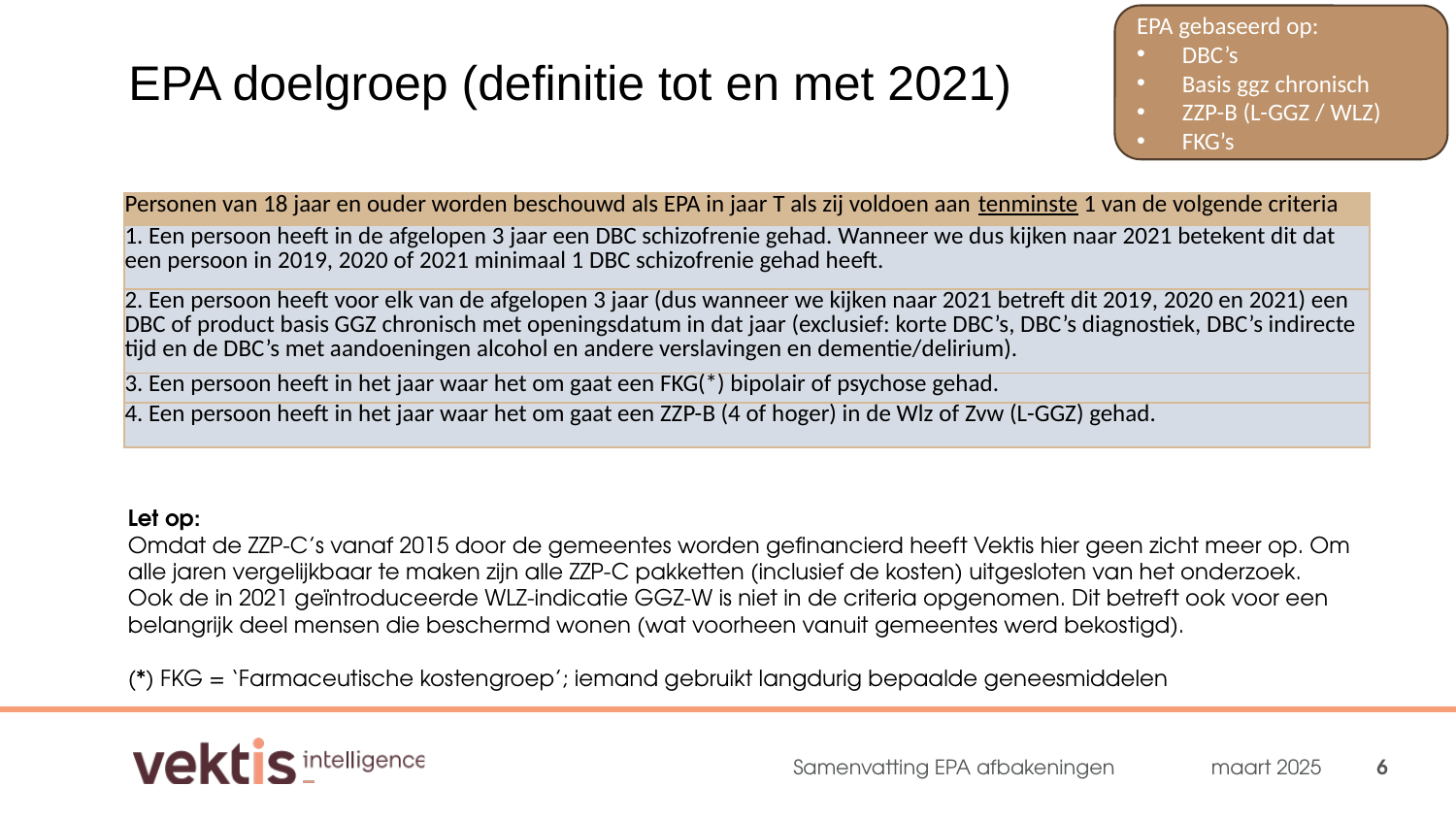

EPA gebaseerd op:
DBC’s
Basis ggz chronisch
ZZP-B (L-GGZ / WLZ)
FKG’s
# EPA doelgroep (definitie tot en met 2021)
| Personen van 18 jaar en ouder worden beschouwd als EPA in jaar T als zij voldoen aan tenminste 1 van de volgende criteria |
| --- |
| 1. Een persoon heeft in de afgelopen 3 jaar een DBC schizofrenie gehad. Wanneer we dus kijken naar 2021 betekent dit dat een persoon in 2019, 2020 of 2021 minimaal 1 DBC schizofrenie gehad heeft. |
| 2. Een persoon heeft voor elk van de afgelopen 3 jaar (dus wanneer we kijken naar 2021 betreft dit 2019, 2020 en 2021) een DBC of product basis GGZ chronisch met openingsdatum in dat jaar (exclusief: korte DBC’s, DBC’s diagnostiek, DBC’s indirecte tijd en de DBC’s met aandoeningen alcohol en andere verslavingen en dementie/delirium). |
| 3. Een persoon heeft in het jaar waar het om gaat een FKG(\*) bipolair of psychose gehad. |
| 4. Een persoon heeft in het jaar waar het om gaat een ZZP-B (4 of hoger) in de Wlz of Zvw (L-GGZ) gehad. |
Let op:
Omdat de ZZP-C’s vanaf 2015 door de gemeentes worden gefinancierd heeft Vektis hier geen zicht meer op. Om alle jaren vergelijkbaar te maken zijn alle ZZP-C pakketten (inclusief de kosten) uitgesloten van het onderzoek.
Ook de in 2021 geïntroduceerde WLZ-indicatie GGZ-W is niet in de criteria opgenomen. Dit betreft ook voor een belangrijk deel mensen die beschermd wonen (wat voorheen vanuit gemeentes werd bekostigd).

(*) FKG = ‘Farmaceutische kostengroep’; iemand gebruikt langdurig bepaalde geneesmiddelen
Samenvatting EPA afbakeningen
maart 2025
6